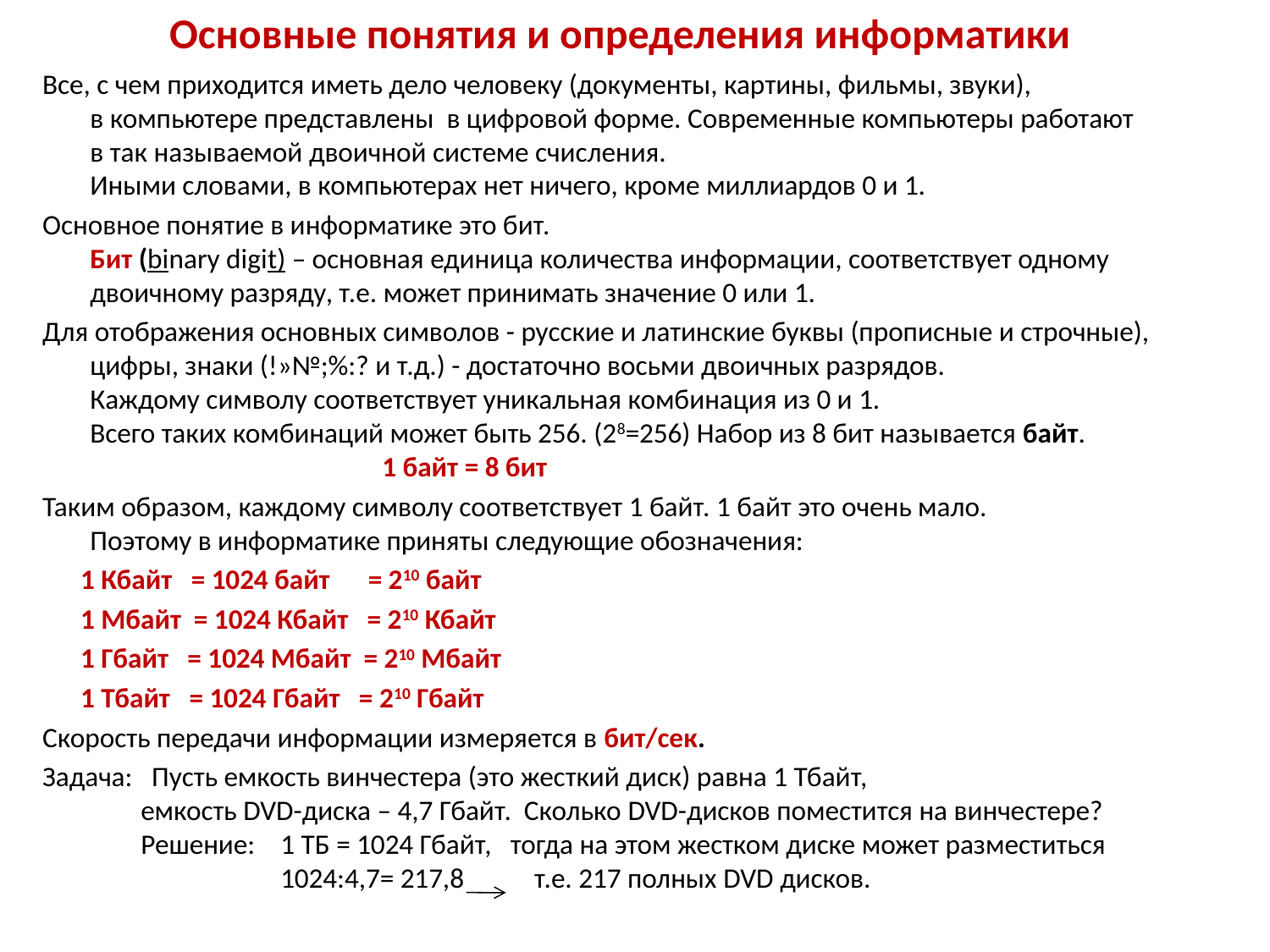

Основные понятия и определения информатики
Все, с чем приходится иметь дело человеку (документы, картины, фильмы, звуки),
в компьютере представлены  в цифровой форме. Современные компьютеры работают
в так называемой двоичной системе счисления.
Иными словами, в компьютерах нет ничего, кроме миллиардов 0 и 1.
Основное понятие в информатике это бит.
Бит (binary digit) – основная единица количества информации, соответствует одному двоичному разряду, т.е. может принимать значение 0 или 1.
Для отображения основных символов - русские и латинские буквы (прописные и строчные), цифры, знаки (!»№;%:? и т.д.) - достаточно восьми двоичных разрядов.
Каждому символу соответствует уникальная комбинация из 0 и 1.
Всего таких комбинаций может быть 256. (28=256) Набор из 8 бит называется байт.
                                              1 байт = 8 бит
Таким образом, каждому символу соответствует 1 байт. 1 байт это очень мало.
Поэтому в информатике приняты следующие обозначения:
      1 Кбайт   = 1024 байт      = 210 байт
      1 Мбайт  = 1024 Кбайт   = 210 Кбайт
      1 Гбайт   = 1024 Мбайт  = 210 Мбайт
      1 Тбайт   = 1024 Гбайт   = 210 Гбайт
Скорость передачи информации измеряется в бит/сек.
Задача:   Пусть емкость винчестера (это жесткий диск) равна 1 Тбайт,
        емкость DVD-диска – 4,7 Гбайт.  Сколько DVD-дисков поместится на винчестере?
        Решение:    1 ТБ = 1024 Гбайт,   тогда на этом жестком диске может разместиться
                              1024:4,7= 217,8           т.е. 217 полных DVD дисков.